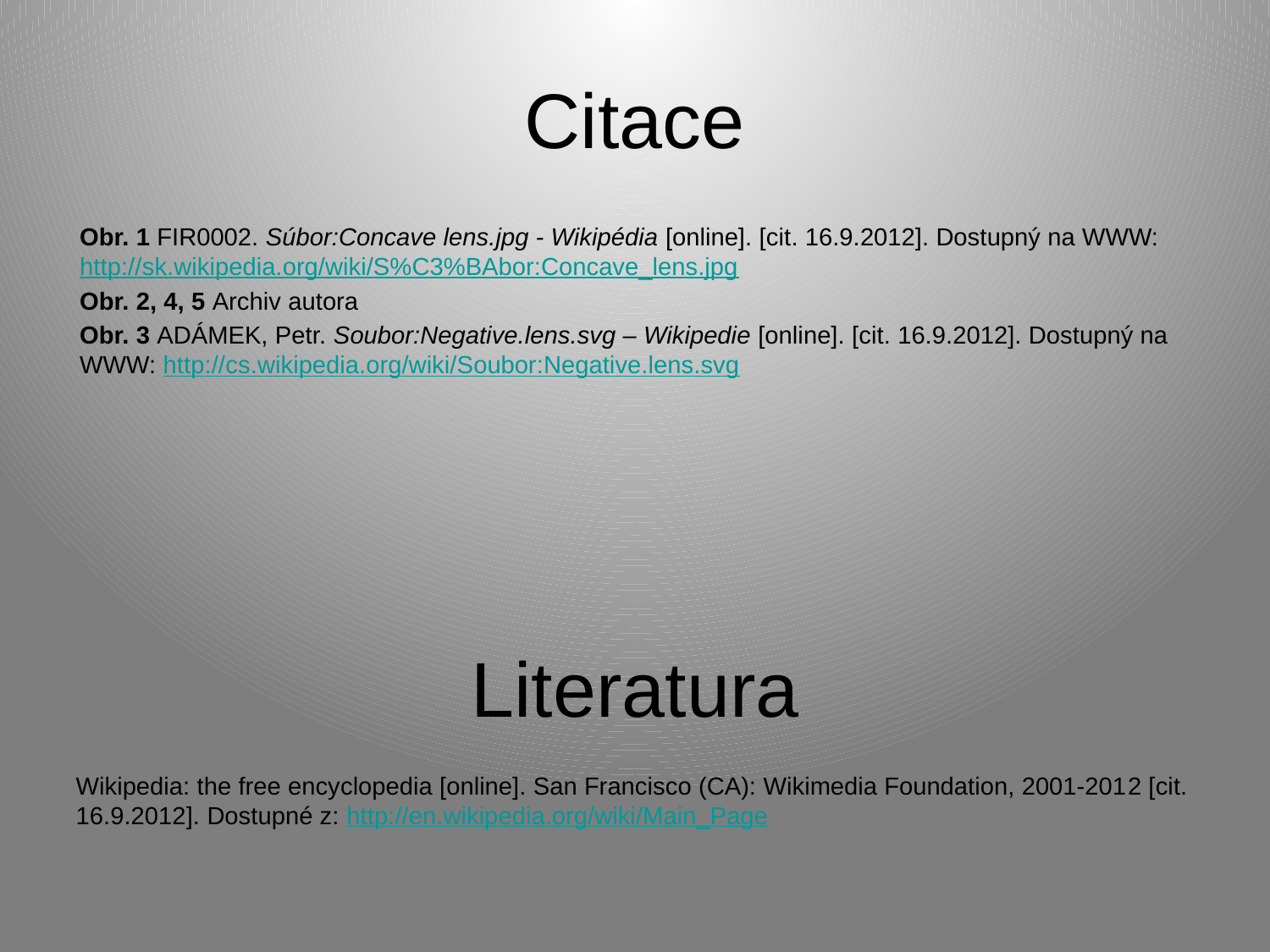

# Citace
Obr. 1 FIR0002. Súbor:Concave lens.jpg - Wikipédia [online]. [cit. 16.9.2012]. Dostupný na WWW: http://sk.wikipedia.org/wiki/S%C3%BAbor:Concave_lens.jpg
Obr. 2, 4, 5 Archiv autora
Obr. 3 ADÁMEK, Petr. Soubor:Negative.lens.svg – Wikipedie [online]. [cit. 16.9.2012]. Dostupný na WWW: http://cs.wikipedia.org/wiki/Soubor:Negative.lens.svg

Literatura
Wikipedia: the free encyclopedia [online]. San Francisco (CA): Wikimedia Foundation, 2001-2012 [cit.  16.9.2012]. Dostupné z: http://en.wikipedia.org/wiki/Main_Page